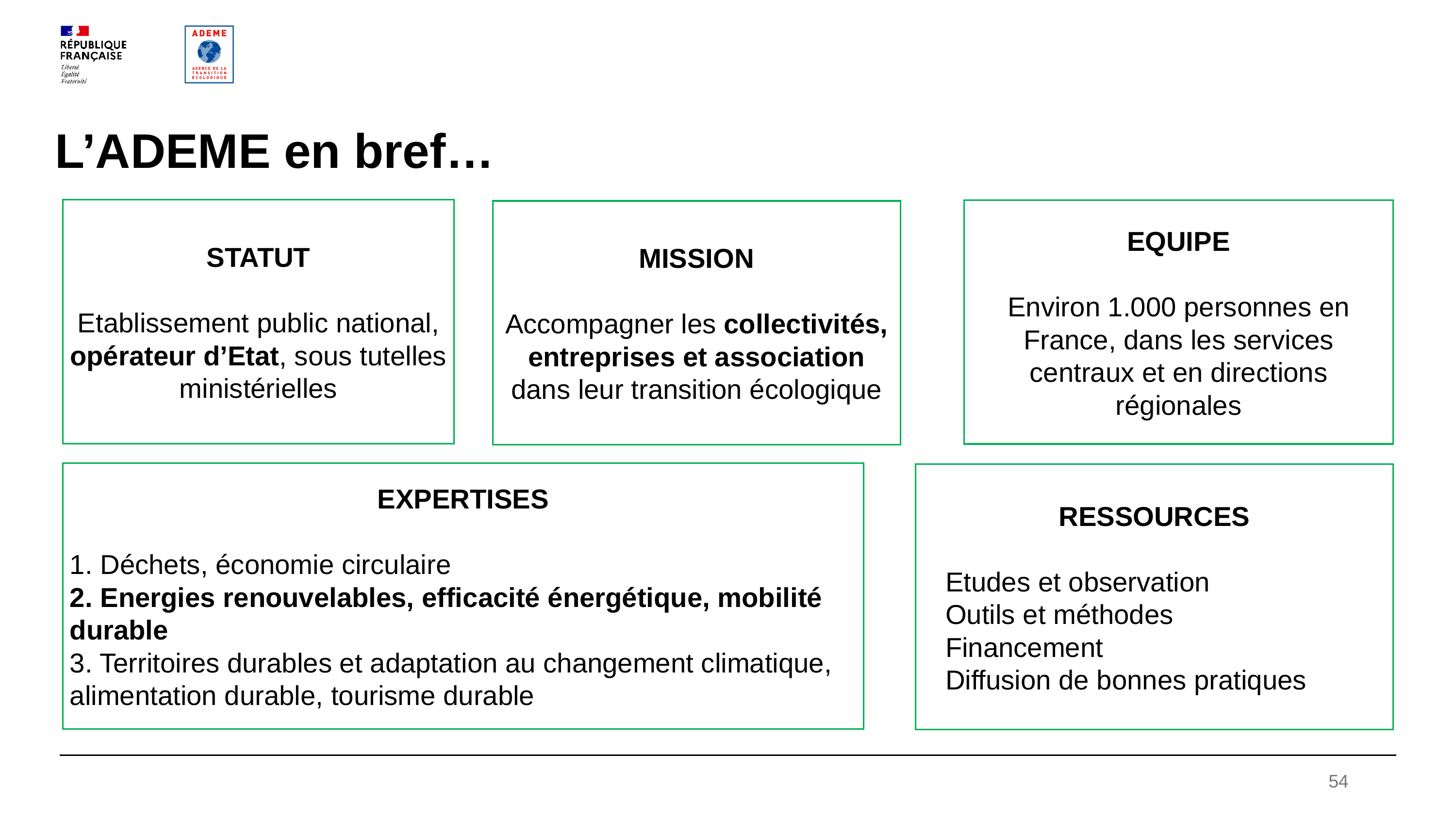

# L’ADEME en bref…
STATUT

Etablissement public national, opérateur d’Etat, sous tutelles ministérielles
EQUIPE

Environ 1.000 personnes en France, dans les services centraux et en directions régionales
MISSION

Accompagner les collectivités, entreprises et association dans leur transition écologique
EXPERTISES

1. Déchets, économie circulaire
2. Energies renouvelables, efficacité énergétique, mobilité durable
3. Territoires durables et adaptation au changement climatique, alimentation durable, tourisme durable
RESSOURCES

   Etudes et observation
   Outils et méthodes
   Financement
   Diffusion de bonnes pratiques

54